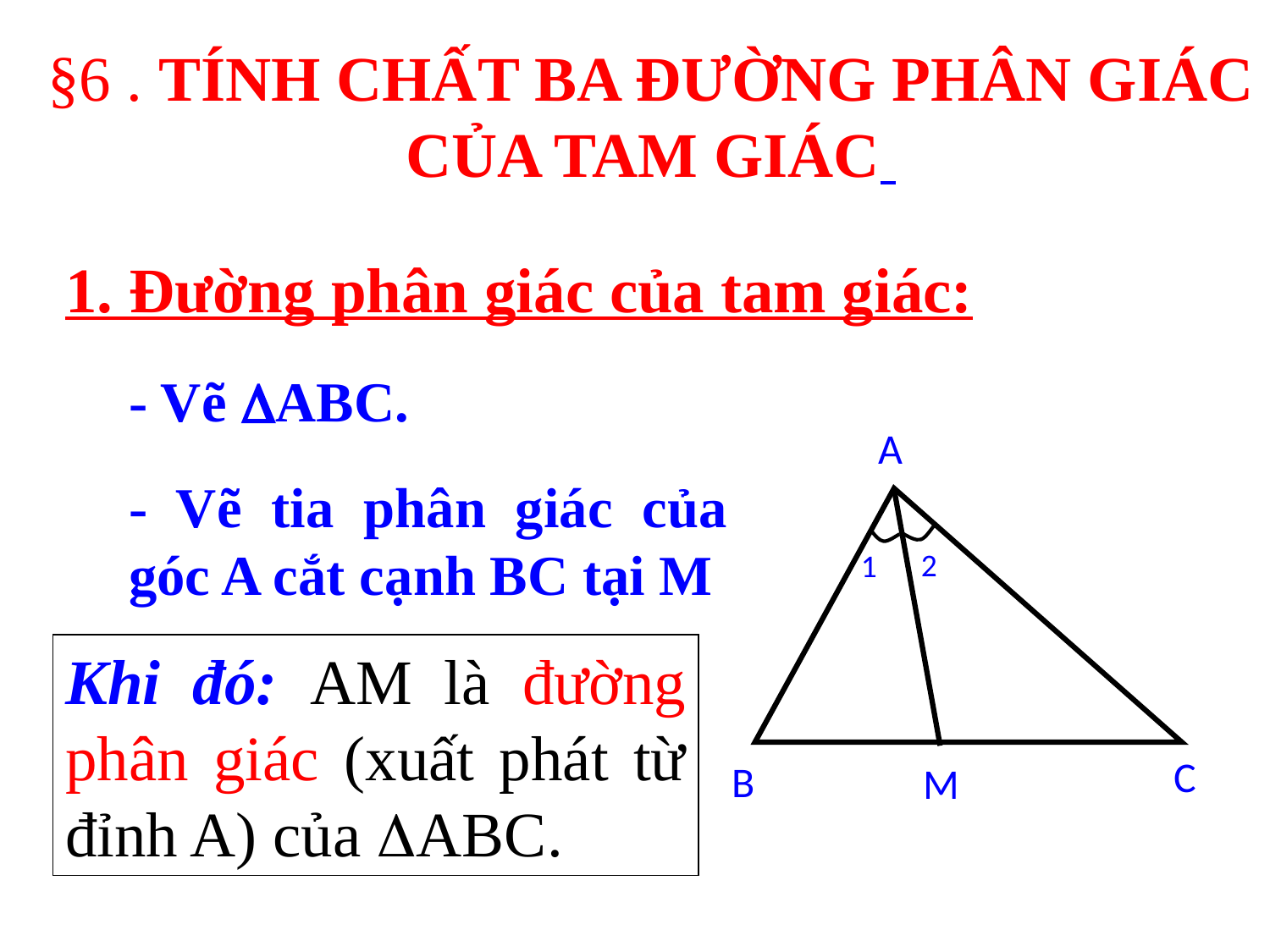

§6 . TÍNH CHẤT BA ĐƯỜNG PHÂN GIÁC CỦA TAM GIÁC
1. Đường phân giác của tam giác:
- Vẽ ΔABC.
A

C
B
- Vẽ tia phân giác của góc A cắt cạnh BC tại M

2
1
M
Khi đó: AM là đường phân giác (xuất phát từ đỉnh A) của ΔABC.